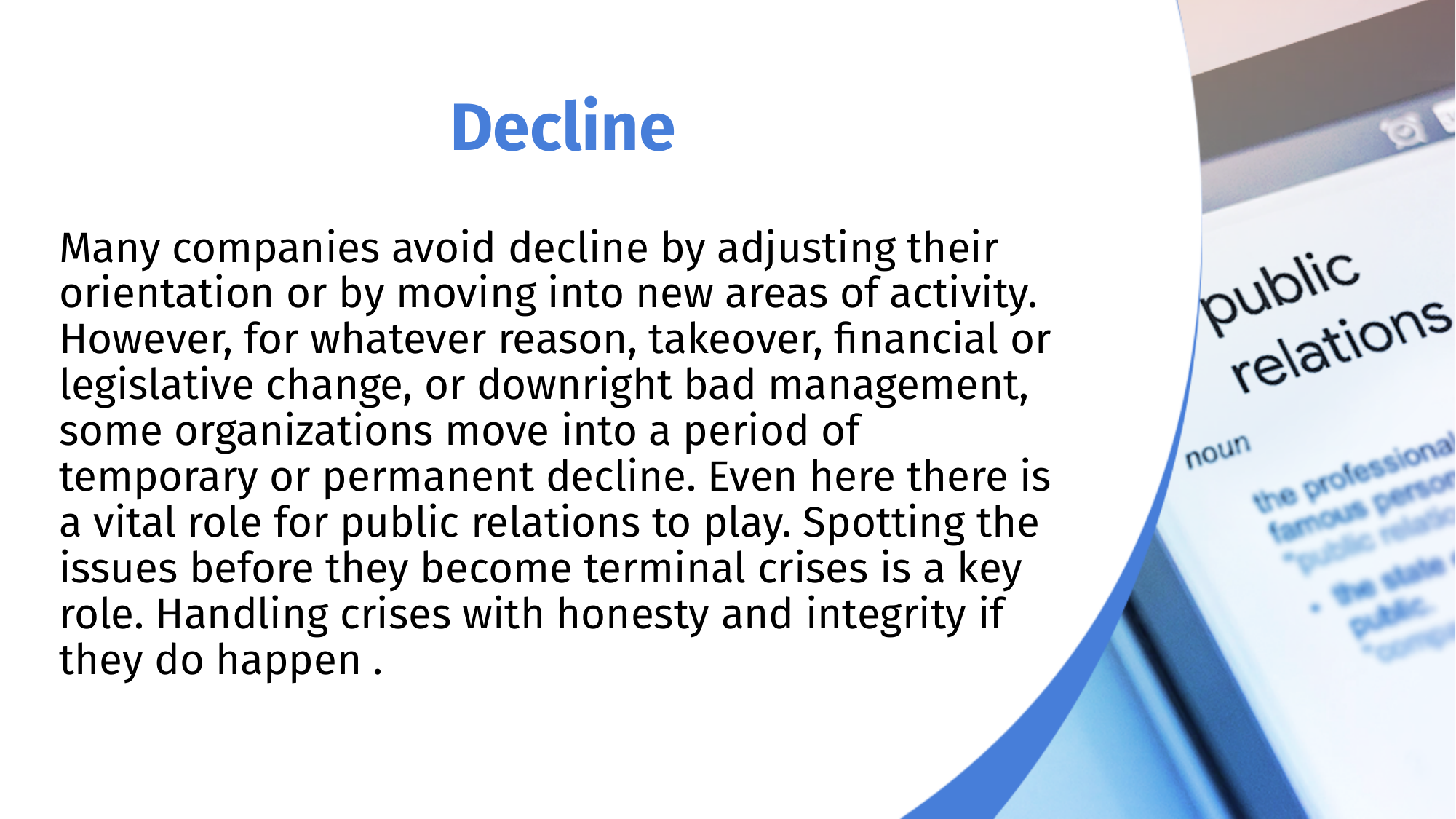

# Decline
Many companies avoid decline by adjusting their orientation or by moving into new areas of activity. However, for whatever reason, takeover, financial or legislative change, or downright bad management, some organizations move into a period of temporary or permanent decline. Even here there is a vital role for public relations to play. Spotting the issues before they become terminal crises is a key role. Handling crises with honesty and integrity if they do happen .